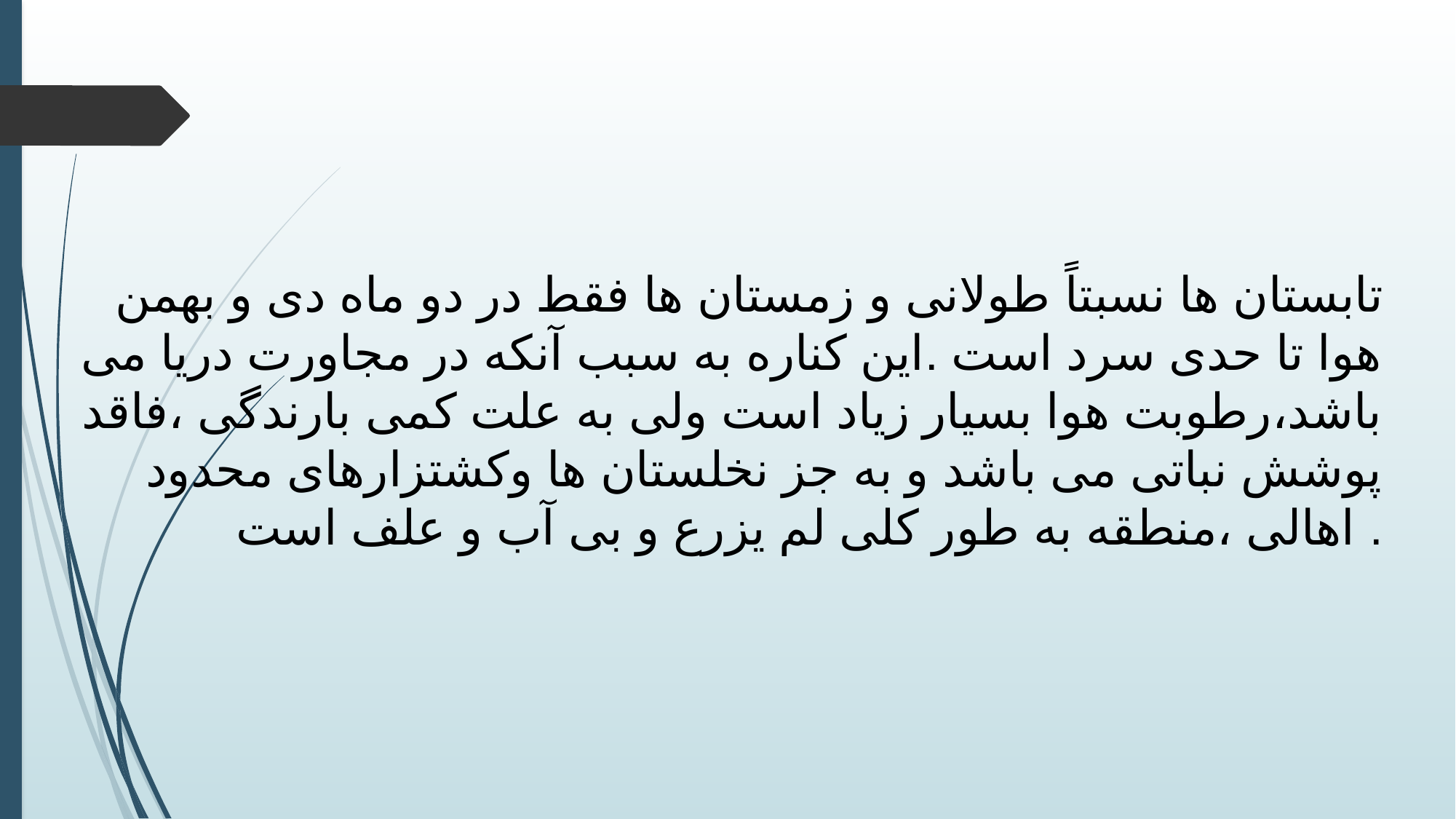

تابستان ها نسبتاً طولانی و زمستان ها فقط در دو ماه دی و بهمن هوا تا حدی سرد است .این کناره به سبب آنکه در مجاورت دریا می باشد،رطوبت هوا بسیار زیاد است ولی به علت کمی بارندگی ،فاقد پوشش نباتی می باشد و به جز نخلستان ها وکشتزارهای محدود اهالی ،منطقه به طور کلی لم یزرع و بی آب و علف است .